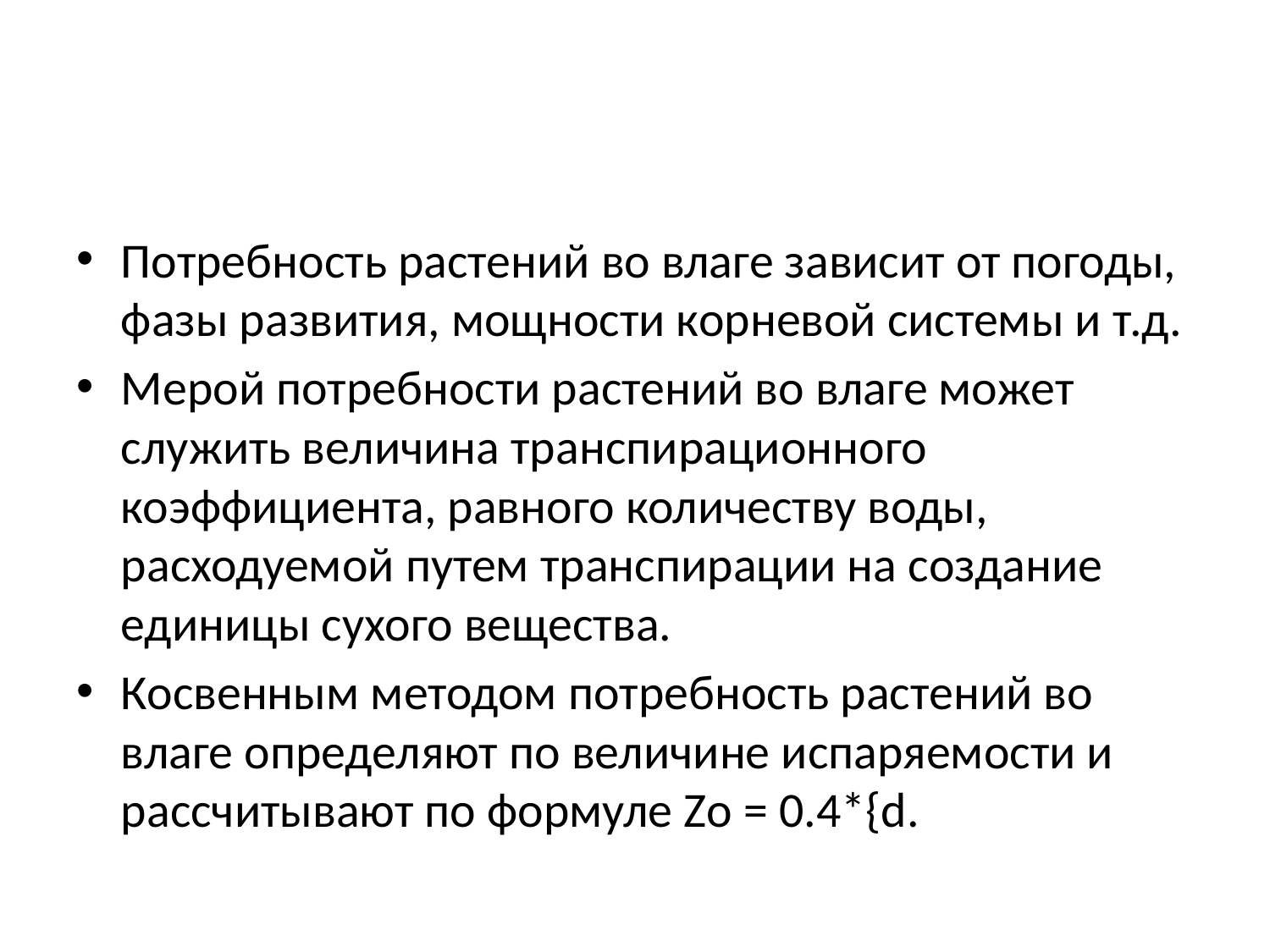

#
Потребность растений во влаге зависит от погоды, фазы развития, мощности корневой системы и т.д.
Мерой потребности растений во влаге может служить величина транспирационного коэффициента, равного количеству воды, расходуемой путем транспирации на создание единицы сухого вещества.
Косвенным методом потребность растений во влаге определяют по величине испаряемости и рассчитывают по формуле Zо = 0.4*{d.